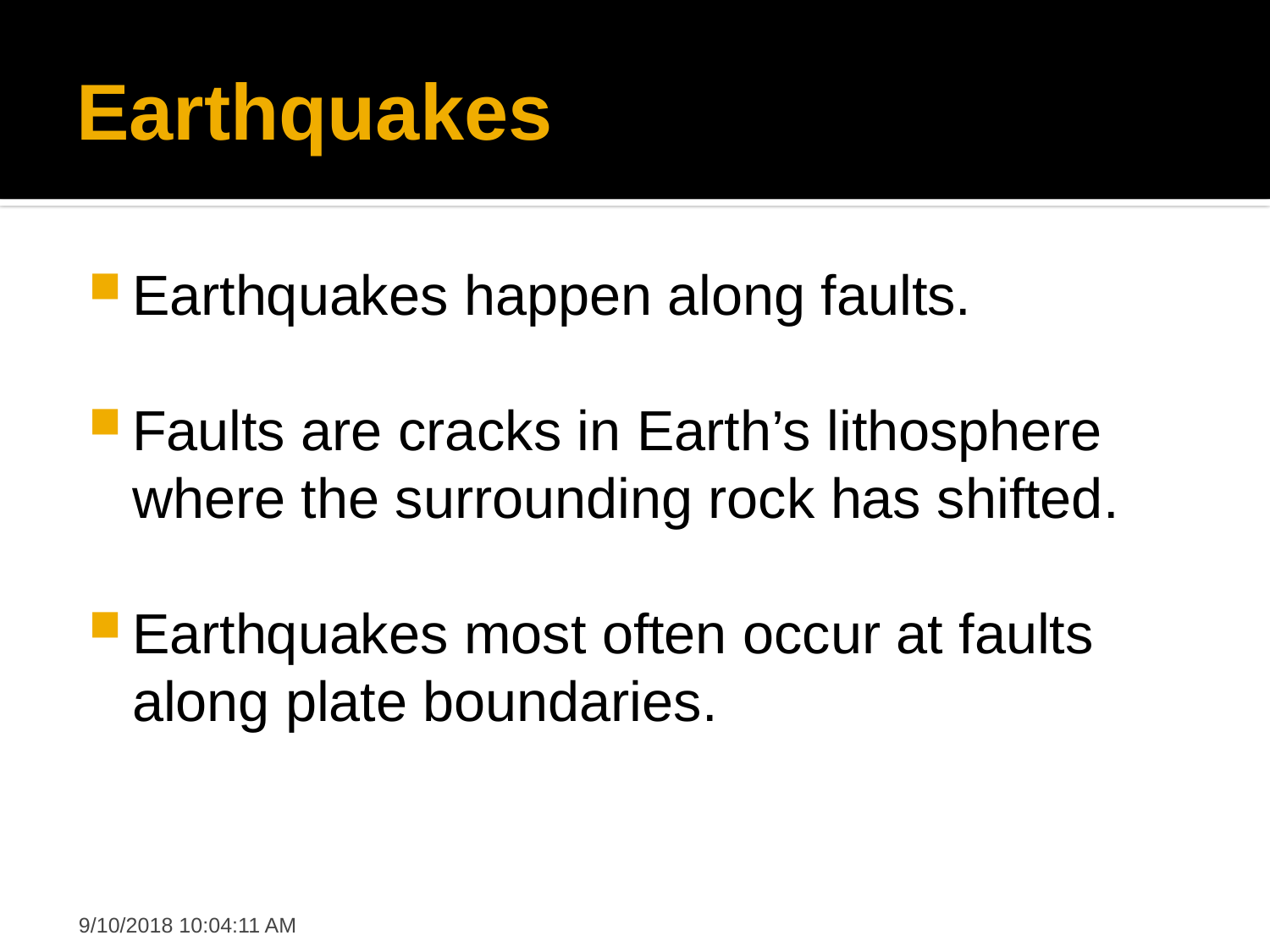

# Earthquakes
Earthquakes happen along faults.

Faults are cracks in Earth’s lithosphere where the surrounding rock has shifted.

Earthquakes most often occur at faults along plate boundaries.
9/10/2018 10:04:11 AM